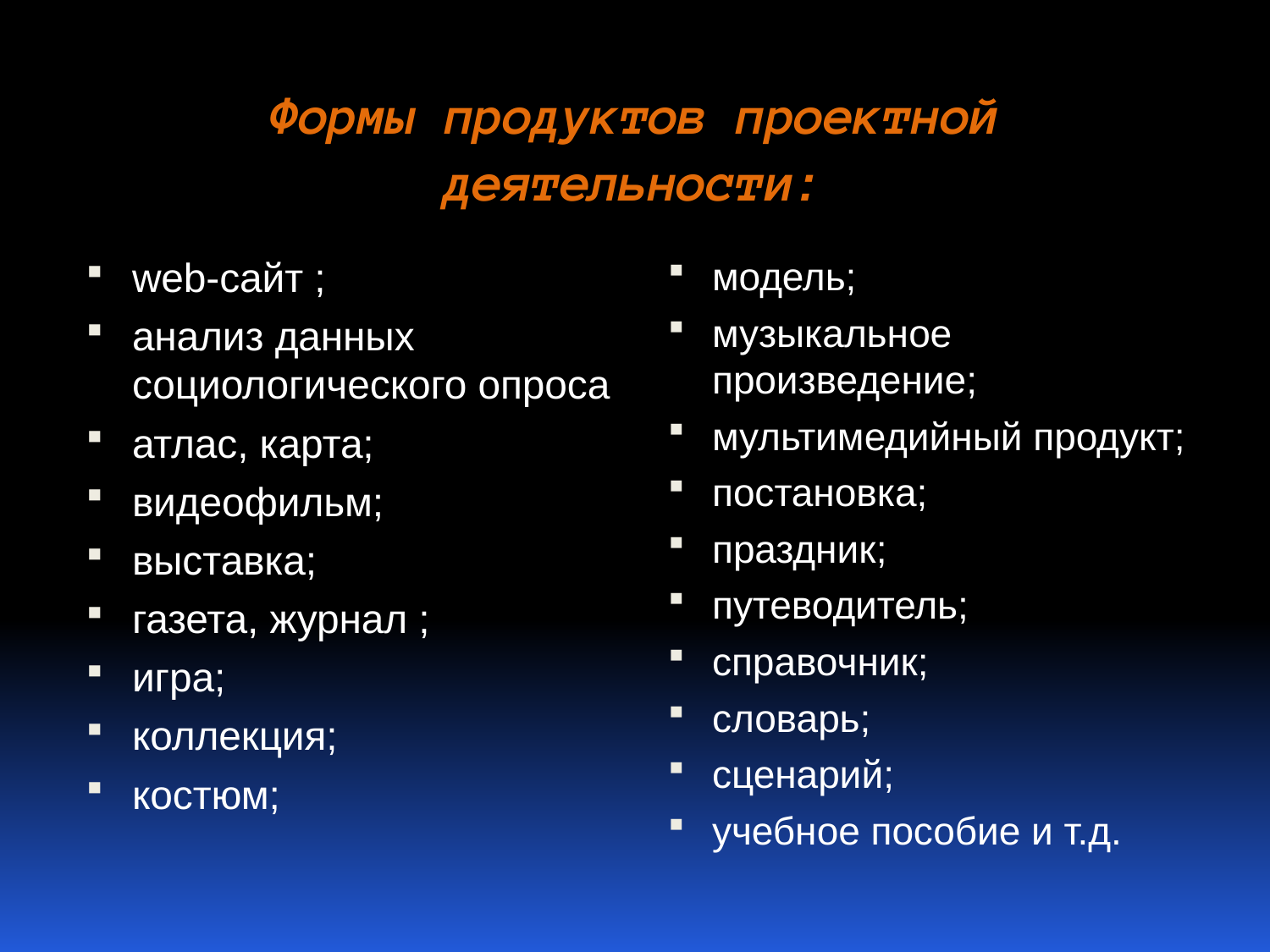

# Формы продуктов проектной деятельности:
web-сайт ;
анализ данных социологического опроса
атлас, карта;
видеофильм;
выставка;
газета, журнал ;
игра;
коллекция;
костюм;

модель;
музыкальное произведение;
мультимедийный продукт;
постановка;
праздник;
путеводитель;
справочник;
словарь;
сценарий;
учебное пособие и т.д.